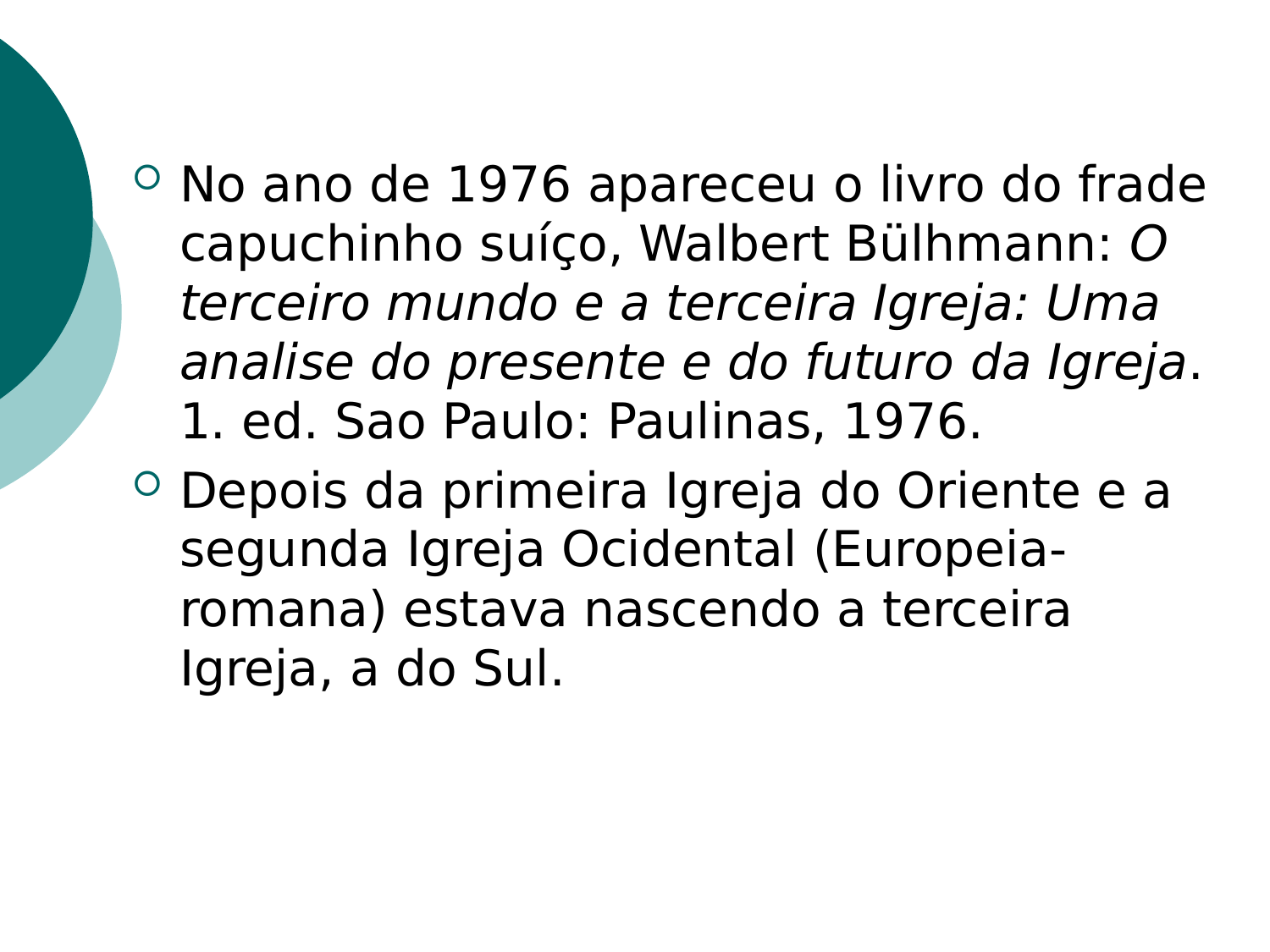

No ano de 1976 apareceu o livro do frade capuchinho suíço, Walbert Bülhmann: O terceiro mundo e a terceira Igreja: Uma analise do presente e do futuro da Igreja. 1. ed. Sao Paulo: Paulinas, 1976.
Depois da primeira Igreja do Oriente e a segunda Igreja Ocidental (Europeia-romana) estava nascendo a terceira Igreja, a do Sul.